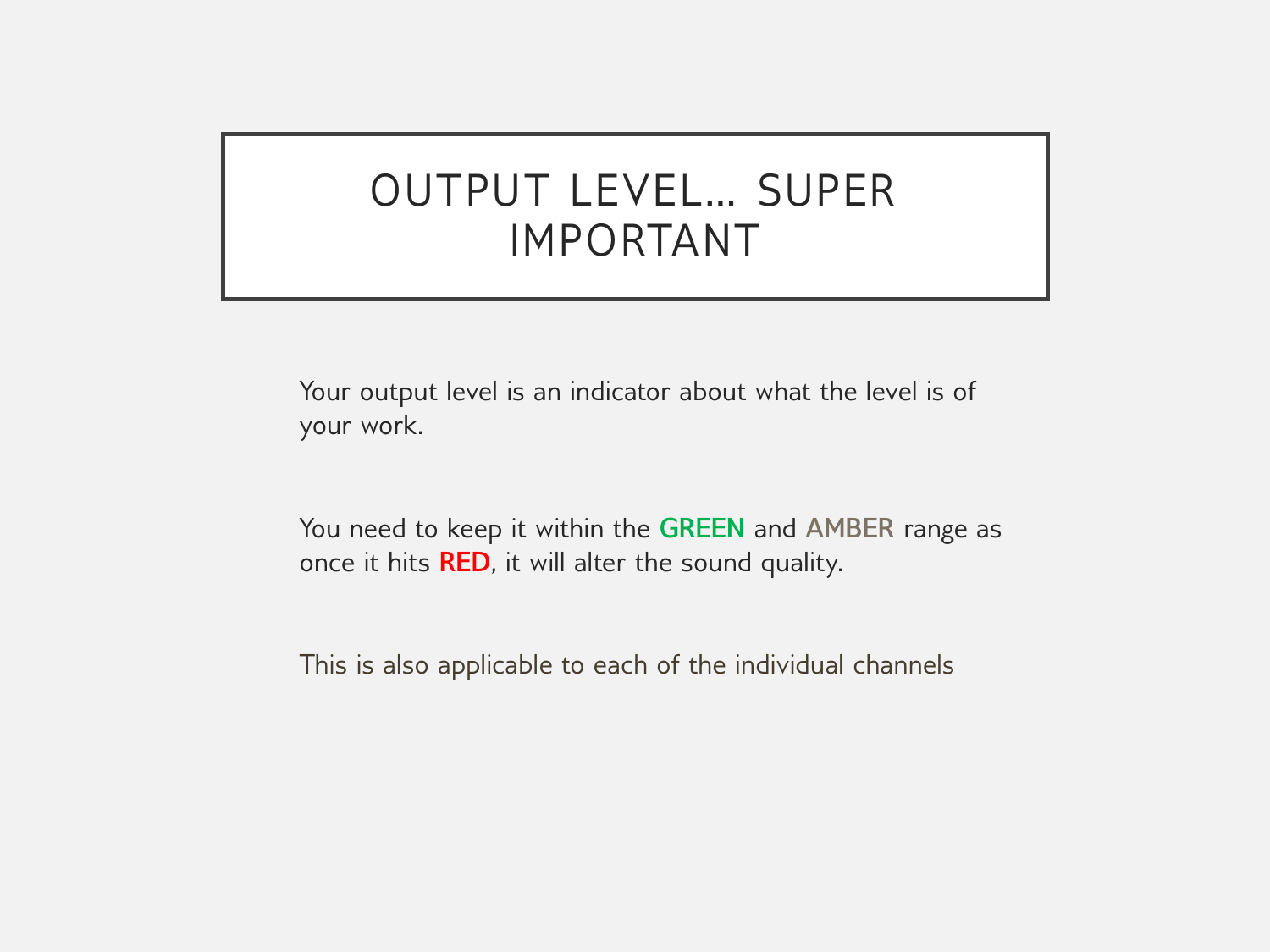

# OUTPUT LEVEL… SUPER IMPORTANT
Your output level is an indicator about what the level is of your work.

You need to keep it within the GREEN and AMBER range as once it hits RED, it will alter the sound quality.

This is also applicable to each of the individual channels